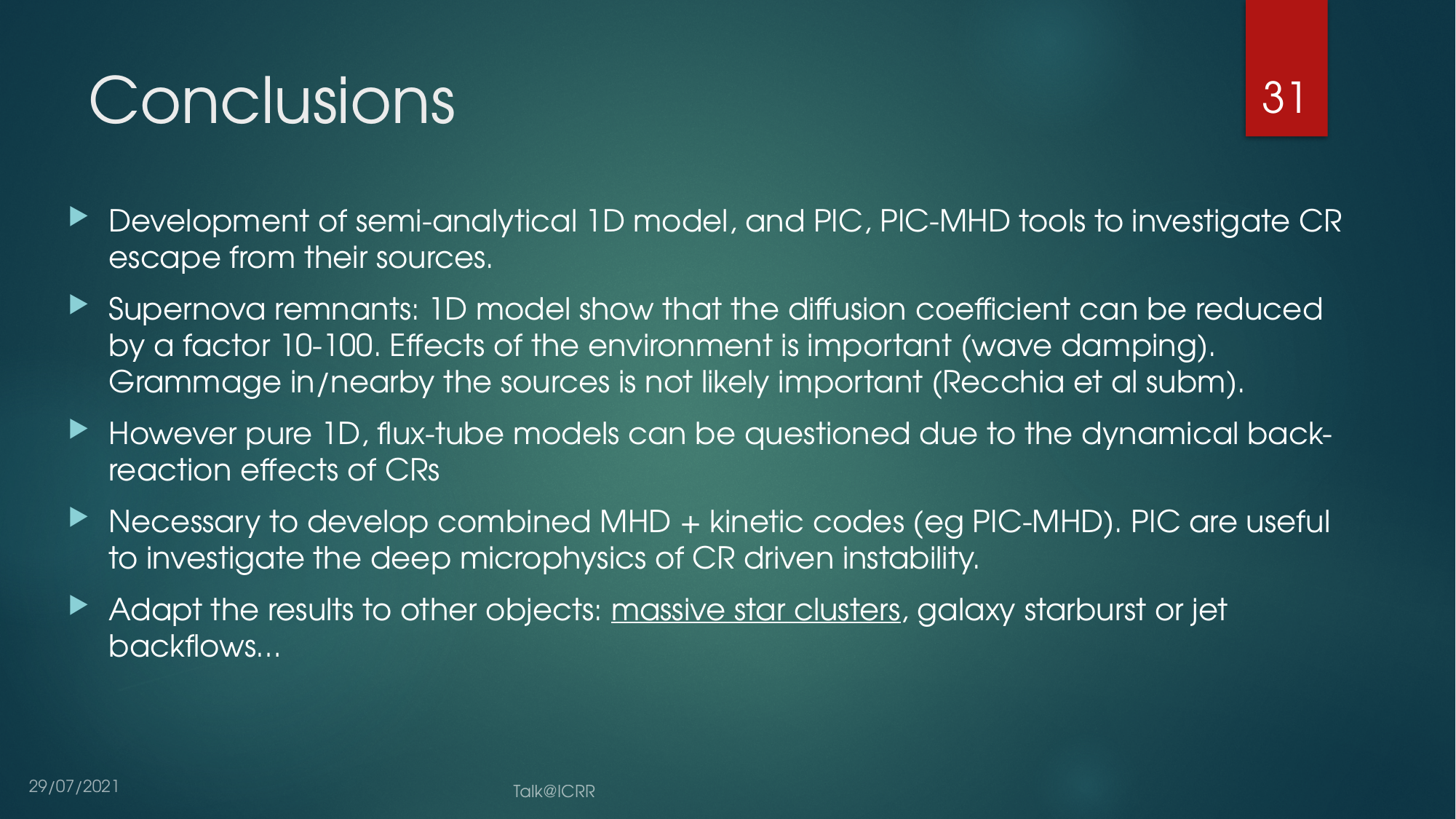

31
# Conclusions
Development of semi-analytical 1D model, and PIC, PIC-MHD tools to investigate CR escape from their sources.
Supernova remnants: 1D model show that the diffusion coefficient can be reduced by a factor 10-100. Effects of the environment is important (wave damping). Grammage in/nearby the sources is not likely important (Recchia et al subm).
However pure 1D, flux-tube models can be questioned due to the dynamical back-reaction effects of CRs
Necessary to develop combined MHD + kinetic codes (eg PIC-MHD). PIC are useful to investigate the deep microphysics of CR driven instability.
Adapt the results to other objects: massive star clusters, galaxy starburst or jet backflows…
29/07/2021
Talk@ICRR